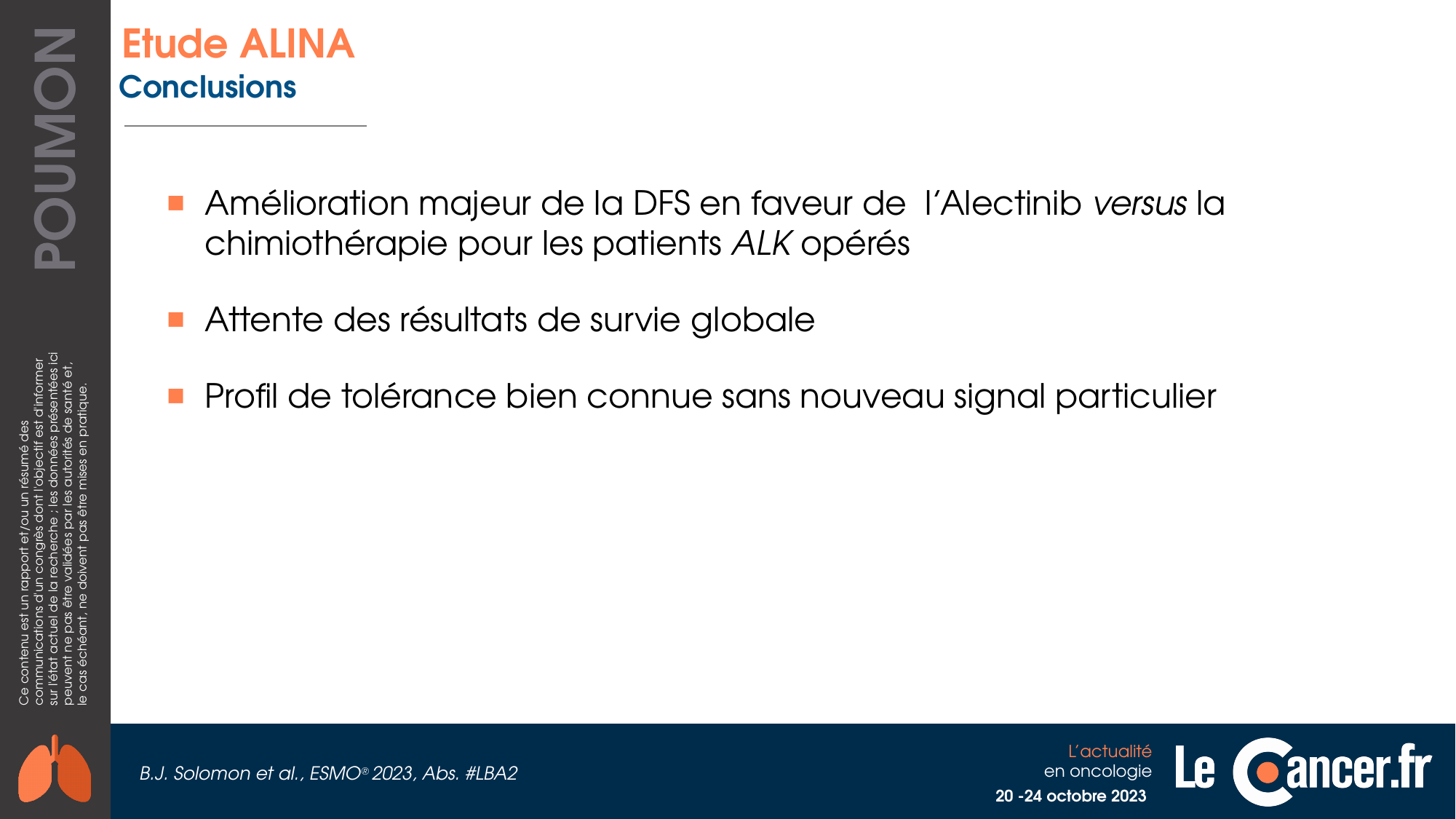

# Etude ALINA
Conclusions
Amélioration majeur de la DFS en faveur de  l’Alectinib versus la chimiothérapie pour les patients ALK opérés
﻿﻿Attente des résultats de survie globale
Profil de tolérance bien connue sans nouveau signal particulier
B.J. Solomon et al., ESMO® 2023, Abs. #LBA2